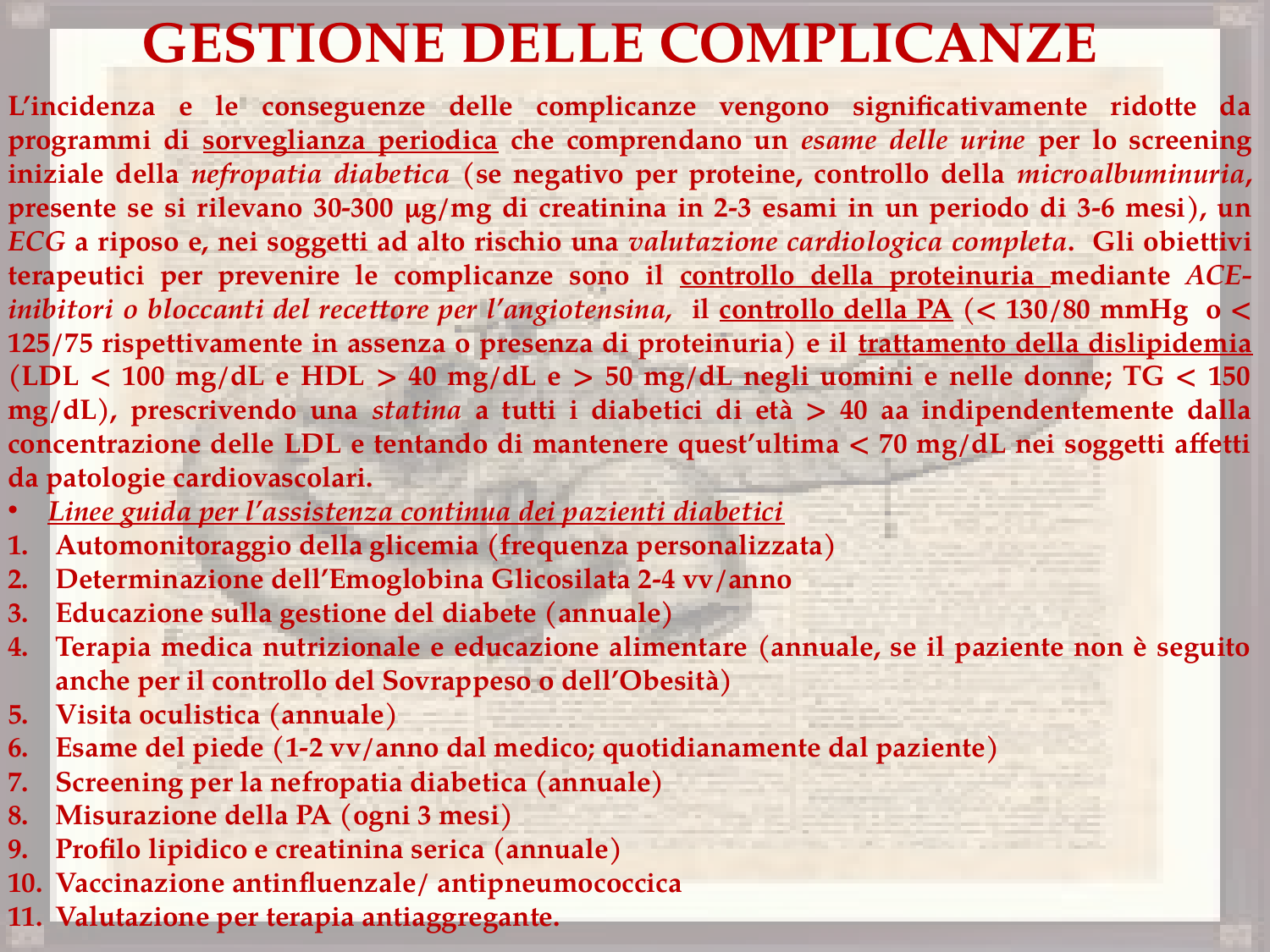

Gestione delle Complicanze
L’incidenza e le conseguenze delle complicanze vengono significativamente ridotte da programmi di sorveglianza periodica che comprendano un esame delle urine per lo screening iniziale della nefropatia diabetica (se negativo per proteine, controllo della microalbuminuria, presente se si rilevano 30-300 μg/mg di creatinina in 2-3 esami in un periodo di 3-6 mesi), un ECG a riposo e, nei soggetti ad alto rischio una valutazione cardiologica completa.  Gli obiettivi terapeutici per prevenire le complicanze sono il controllo della proteinuria mediante ACE-inibitori o bloccanti del recettore per l’angiotensina,  il controllo della PA (< 130/80 mmHg  o < 125/75 rispettivamente in assenza o presenza di proteinuria) e il trattamento della dislipidemia (LDL < 100 mg/dL e HDL > 40 mg/dL e > 50 mg/dL negli uomini e nelle donne; TG < 150 mg/dL), prescrivendo una statina a tutti i diabetici di età > 40 aa indipendentemente dalla concentrazione delle LDL e tentando di mantenere quest’ultima < 70 mg/dL nei soggetti affetti da patologie cardiovascolari.
Linee guida per l’assistenza continua dei pazienti diabetici
Automonitoraggio della glicemia (frequenza personalizzata)
Determinazione dell’Emoglobina Glicosilata 2-4 vv/anno
Educazione sulla gestione del diabete (annuale)
Terapia medica nutrizionale e educazione alimentare (annuale, se il paziente non è seguito anche per il controllo del Sovrappeso o dell’Obesità)
Visita oculistica (annuale)
Esame del piede (1-2 vv/anno dal medico; quotidianamente dal paziente)
Screening per la nefropatia diabetica (annuale)
Misurazione della PA (ogni 3 mesi)
Profilo lipidico e creatinina serica (annuale)
Vaccinazione antinfluenzale/ antipneumococcica
Valutazione per terapia antiaggregante.